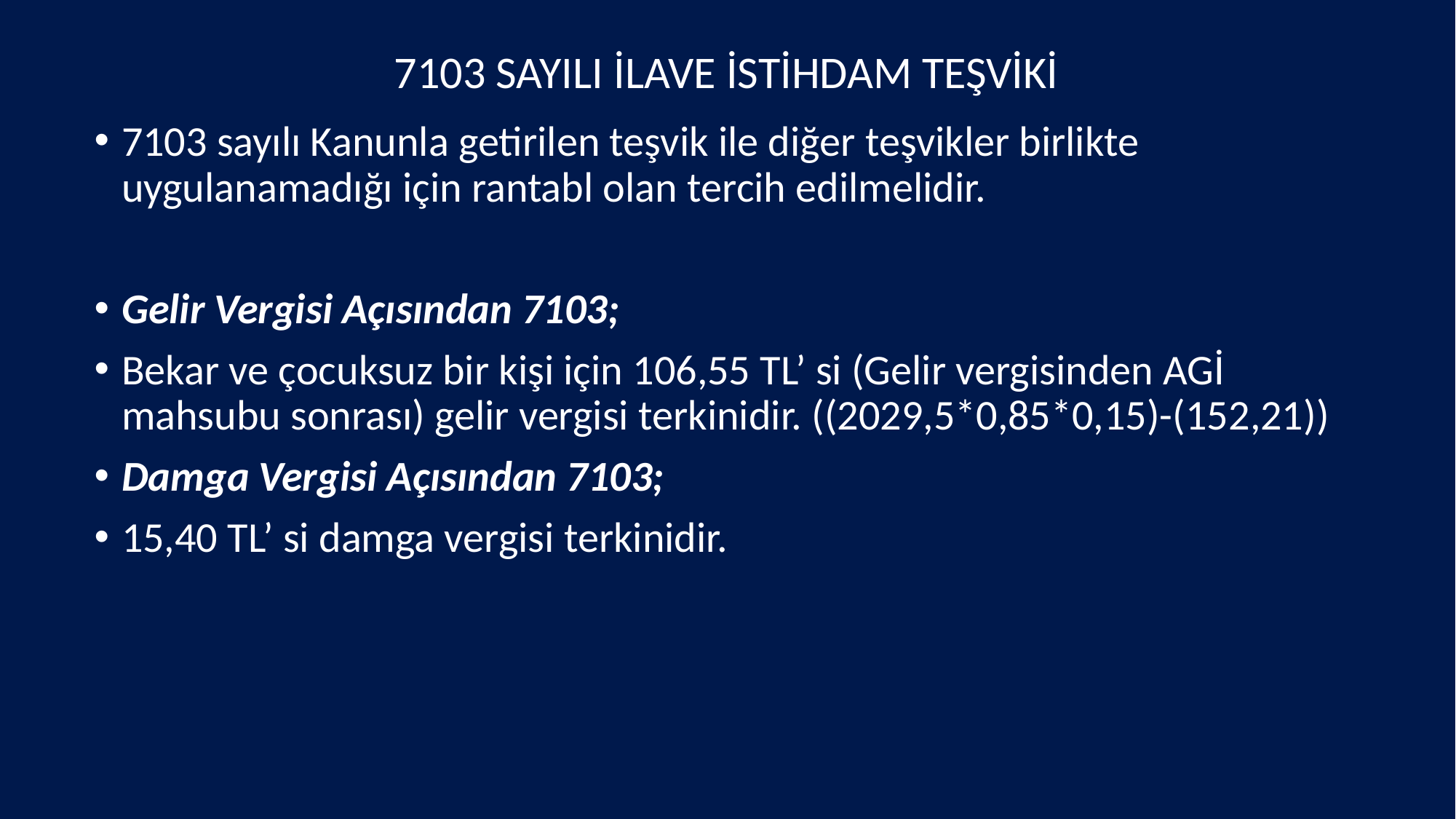

# 7103 SAYILI İLAVE İSTİHDAM TEŞVİKİ
7103 sayılı Kanunla getirilen teşvik ile diğer teşvikler birlikte uygulanamadığı için rantabl olan tercih edilmelidir.

Gelir Vergisi Açısından 7103;
Bekar ve çocuksuz bir kişi için 106,55 TL’ si (Gelir vergisinden AGİ mahsubu sonrası) gelir vergisi terkinidir. ((2029,5*0,85*0,15)-(152,21))
Damga Vergisi Açısından 7103;
15,40 TL’ si damga vergisi terkinidir.